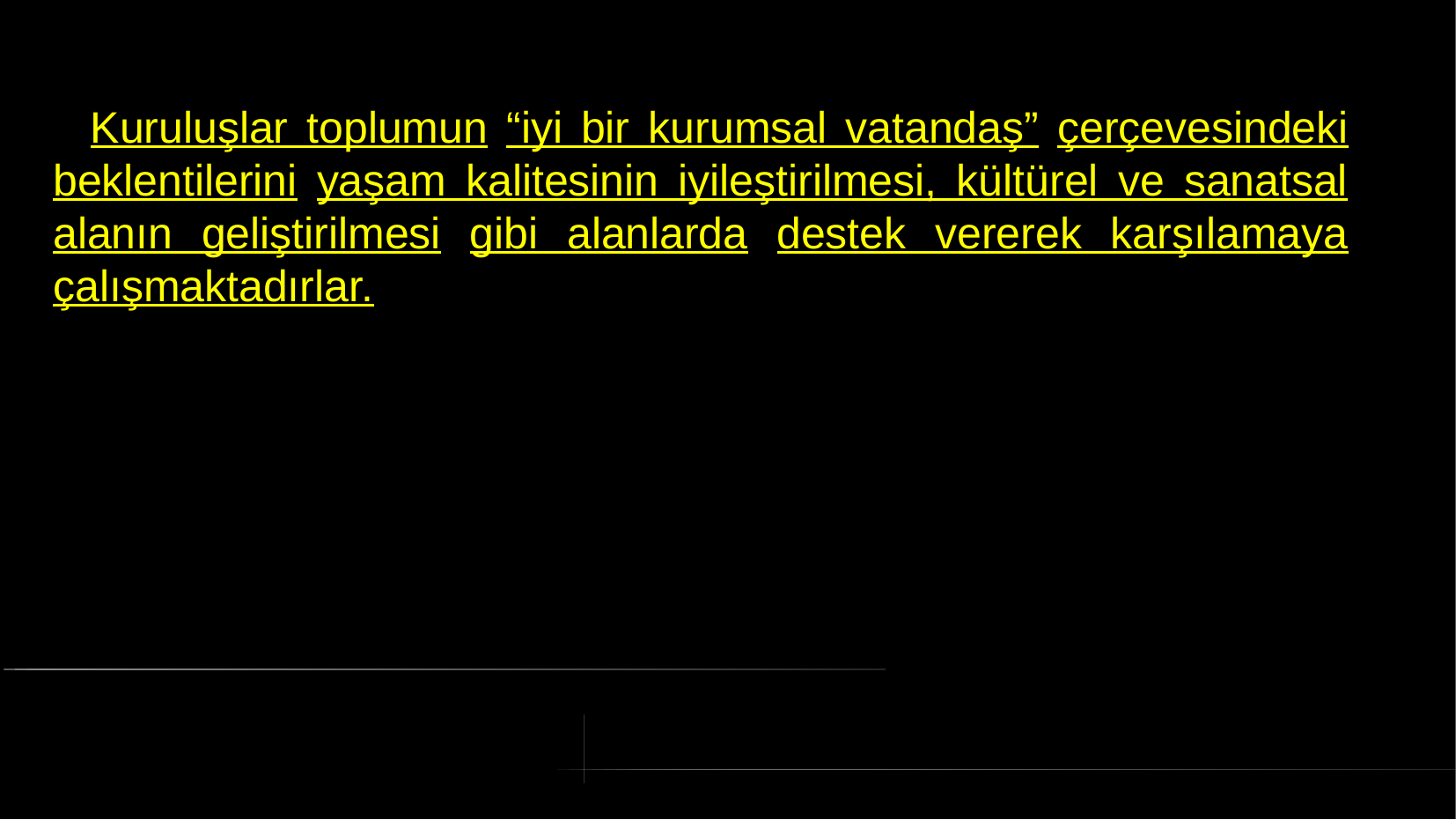

# Kuruluşlar toplumun “iyi bir kurumsal vatandaş” çerçevesindeki beklentilerini yaşam kalitesinin iyileştirilmesi, kültürel ve sanatsal alanın geliştirilmesi gibi alanlarda destek vererek karşılamaya çalışmaktadırlar.